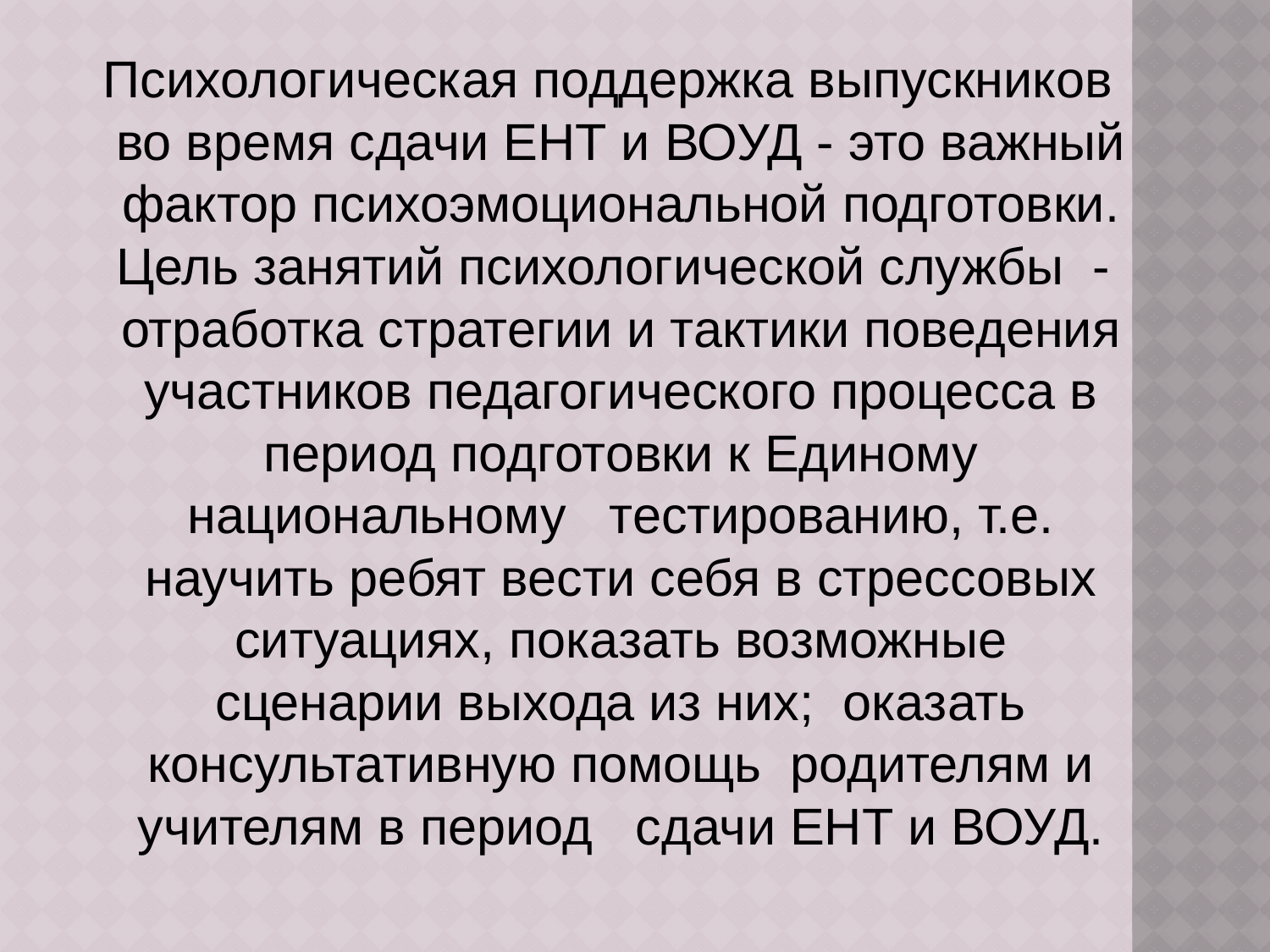

Психологическая поддержка выпускников во время сдачи ЕНТ и ВОУД - это важный фактор психоэмоциональной подготовки. Цель занятий психологической службы  -  отработка стратегии и тактики поведения участников педагогического процесса в период подготовки к Единому национальному   тестированию, т.е. научить ребят вести себя в стрессовых ситуациях, показать возможные сценарии выхода из них;  оказать консультативную помощь  родителям и учителям в период   сдачи ЕНТ и ВОУД.